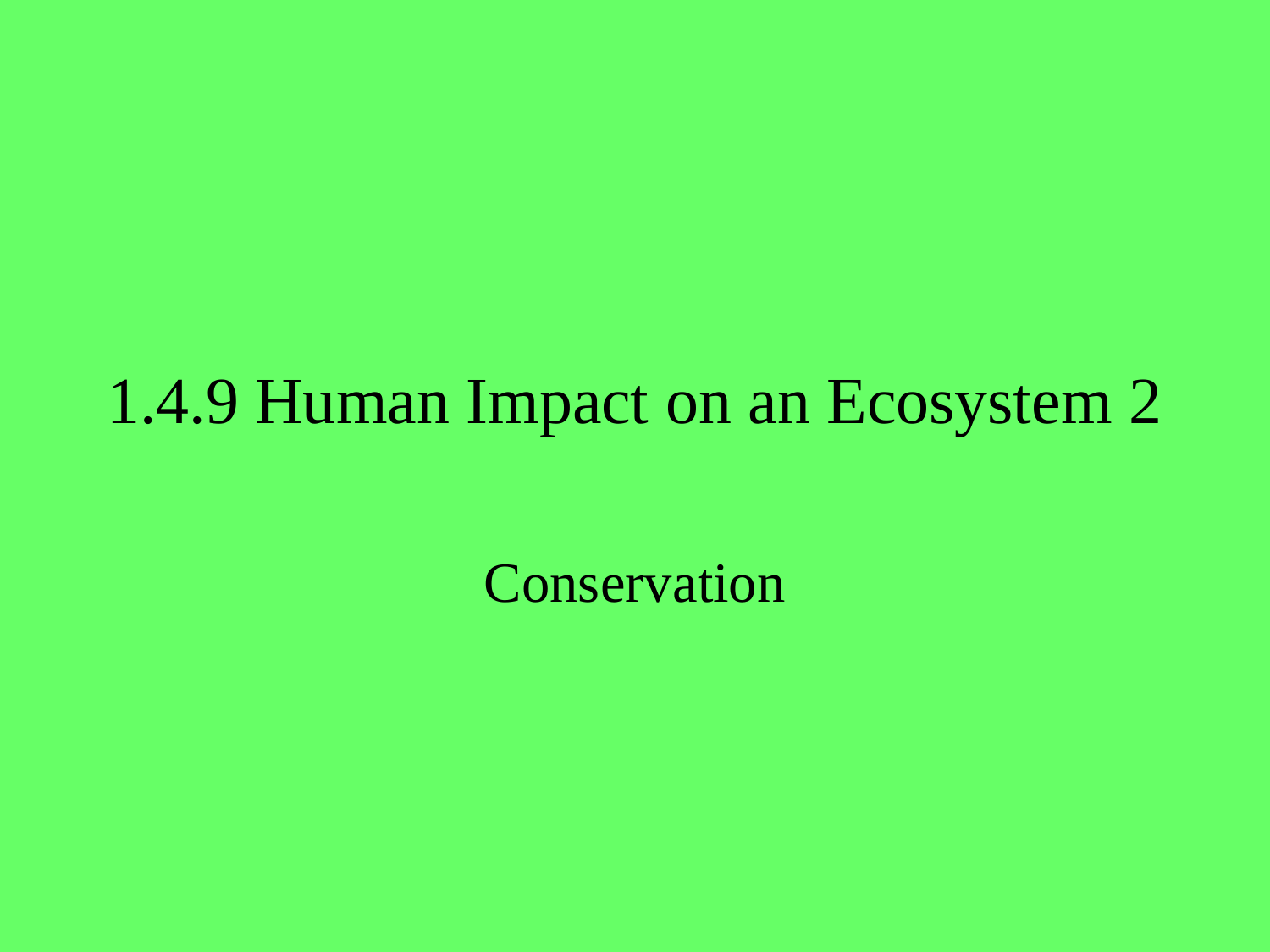

# 1.4.9 Human Impact on an Ecosystem 2
Conservation
1